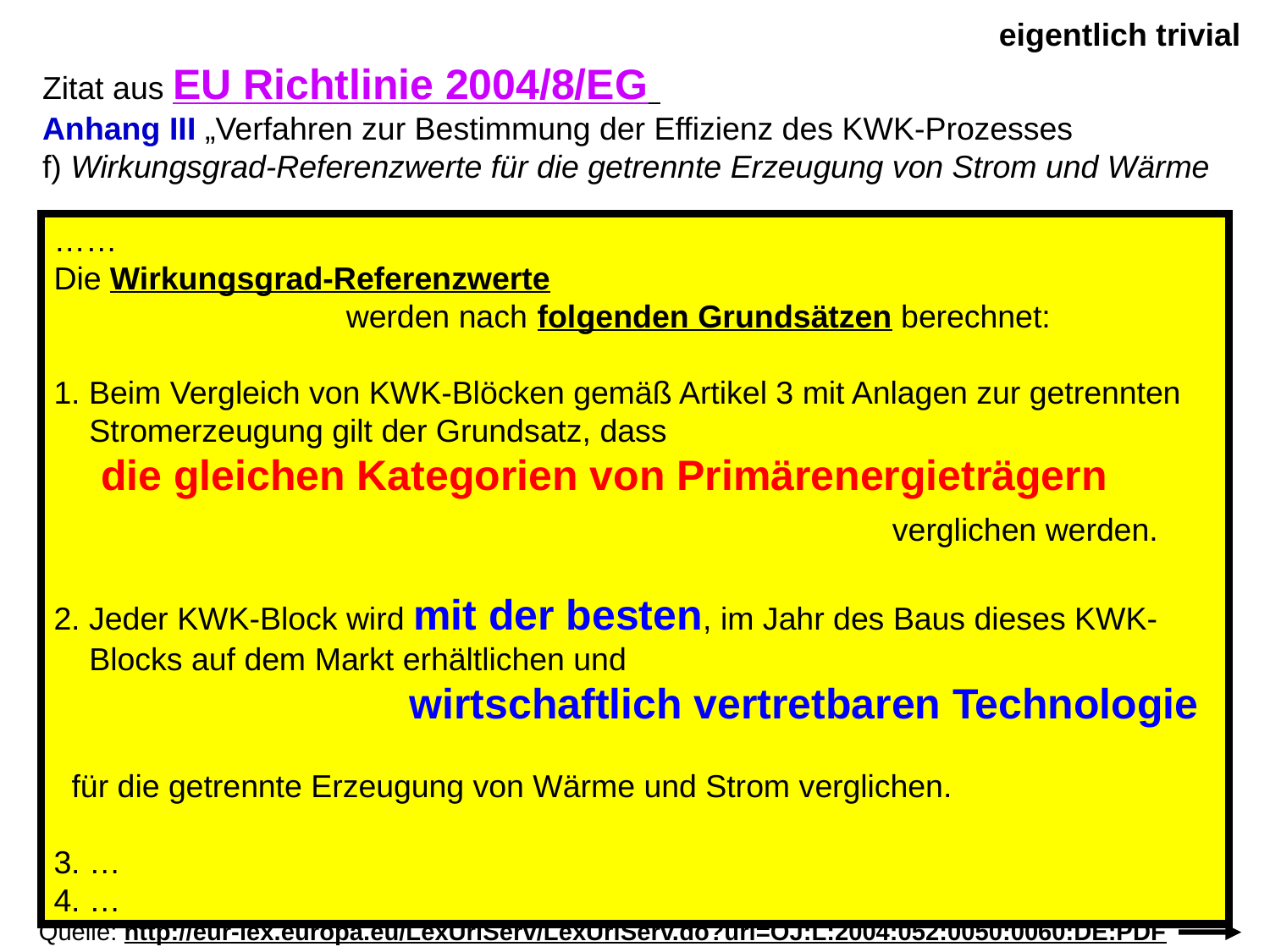

eigentlich trivial
Zitat aus EU Richtlinie 2004/8/EG
Anhang III „Verfahren zur Bestimmung der Effizienz des KWK-Prozesses
f) Wirkungsgrad-Referenzwerte für die getrennte Erzeugung von Strom und Wärme
……
Die Wirkungsgrad-Referenzwerte
                                 werden nach folgenden Grundsätzen berechnet:

1. Beim Vergleich von KWK-Blöcken gemäß Artikel 3 mit Anlagen zur getrennten
    Stromerzeugung gilt der Grundsatz, dass
    die gleichen Kategorien von Primärenergieträgern
                                                                       verglichen werden.

2. Jeder KWK-Block wird mit der besten, im Jahr des Baus dieses KWK-
    Blocks auf dem Markt erhältlichen und
                                        wirtschaftlich vertretbaren Technologie
  für die getrennte Erzeugung von Wärme und Strom verglichen.

3. …
4. …
Quelle: http://eur-lex.europa.eu/LexUriServ/LexUriServ.do?uri=OJ:L:2004:052:0050:0060:DE:PDF